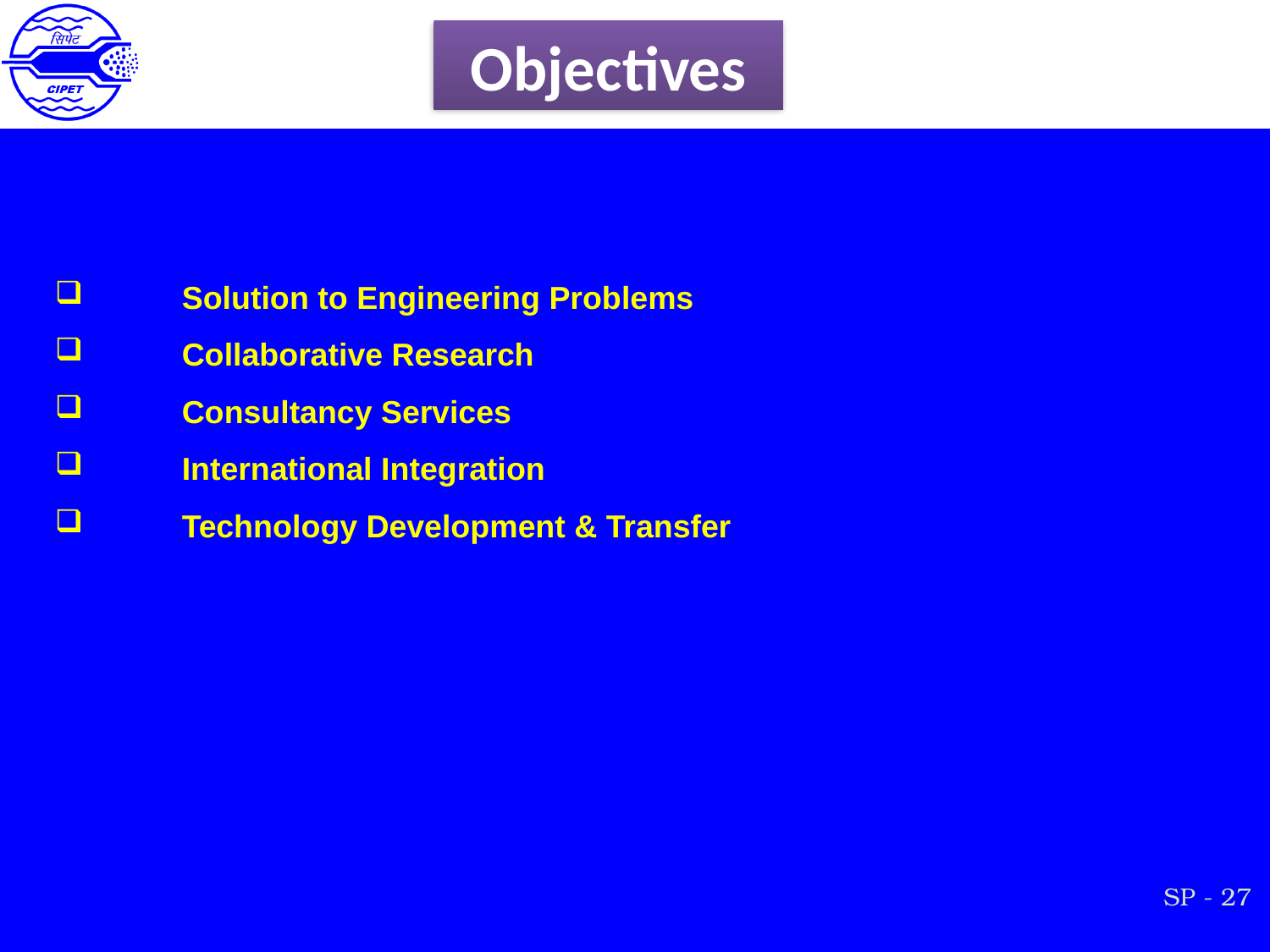

Objectives
Solution to Engineering Problems
Collaborative Research
Consultancy Services
International Integration
Technology Development & Transfer